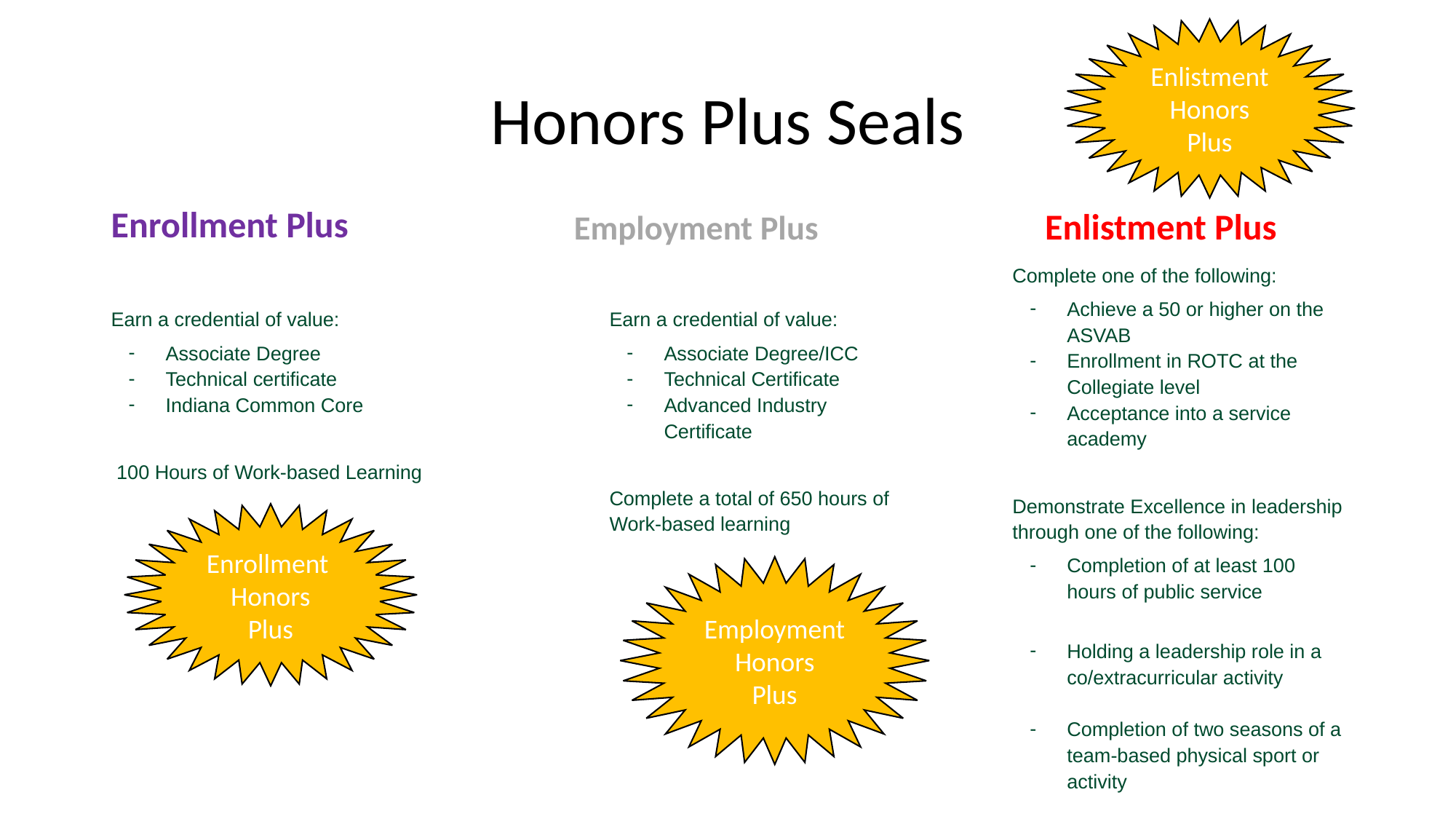

Enlistment
Honors
Plus
# Honors Plus Seals
Enlistment Plus
Enrollment Plus

Employment Plus
Complete one of the following:
Achieve a 50 or higher on the ASVAB
Enrollment in ROTC at the Collegiate level
Acceptance into a service academy

Demonstrate Excellence in leadership through one of the following:
Completion of at least 100 hours of public service

Holding a leadership role in a co/extracurricular activity

Completion of two seasons of a team-based physical sport or activity
Earn a credential of value:
Associate Degree
Technical certificate
Indiana Common Core

 100 Hours of Work-based Learning

Earn a credential of value:
Associate Degree/ICC
Technical Certificate
Advanced Industry Certificate

Complete a total of 650 hours of Work-based learning

Enrollment
Honors
Plus
EmploymentHonors
Plus